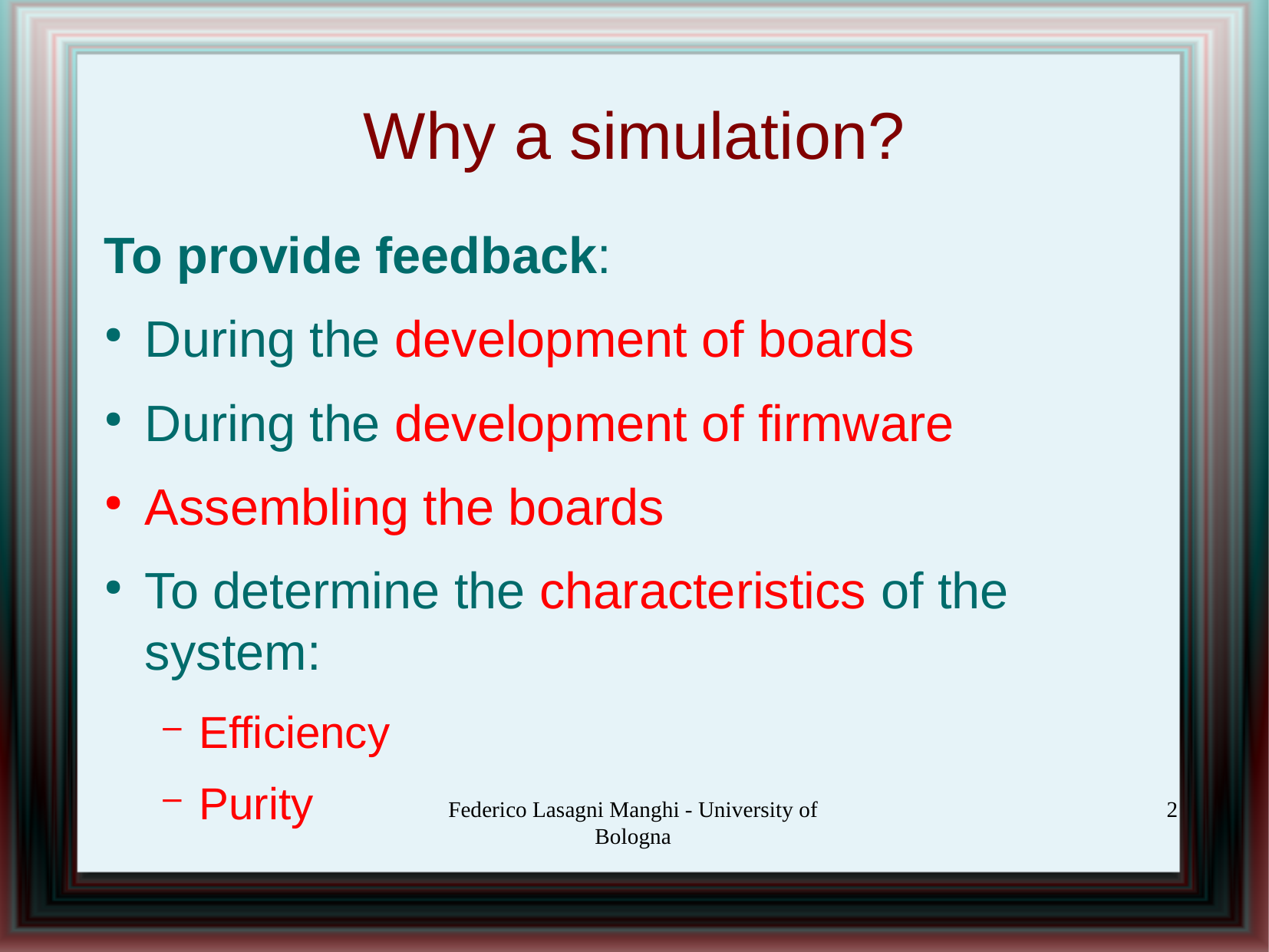

Why a simulation?
To provide feedback:
During the development of boards
During the development of firmware
Assembling the boards
To determine the characteristics of the system:
Efficiency
Purity
Federico Lasagni Manghi - University of Bologna
2